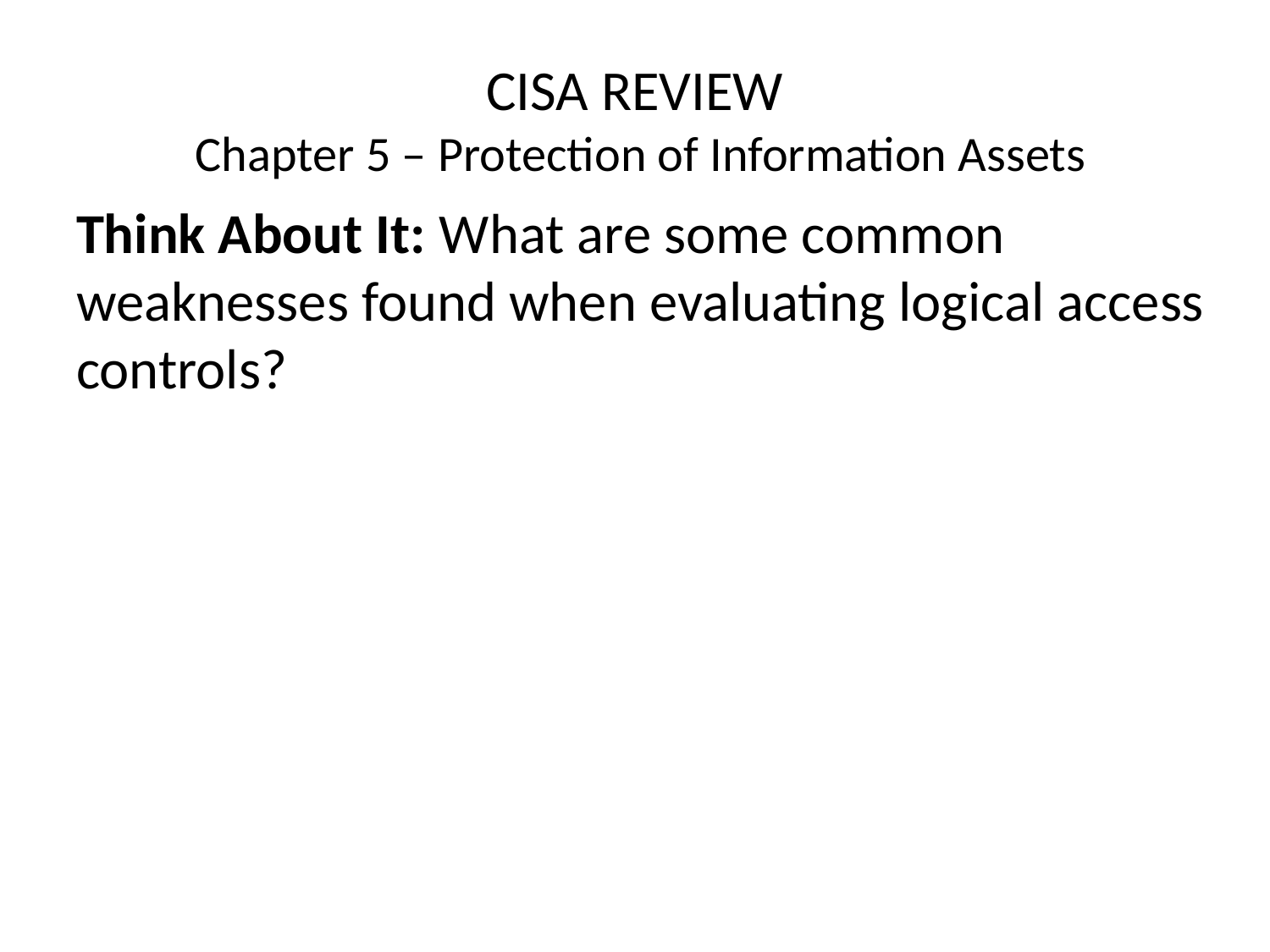

# CISA REVIEW Chapter 5 – Protection of Information Assets
Think About It: What are some common weaknesses found when evaluating logical access controls?